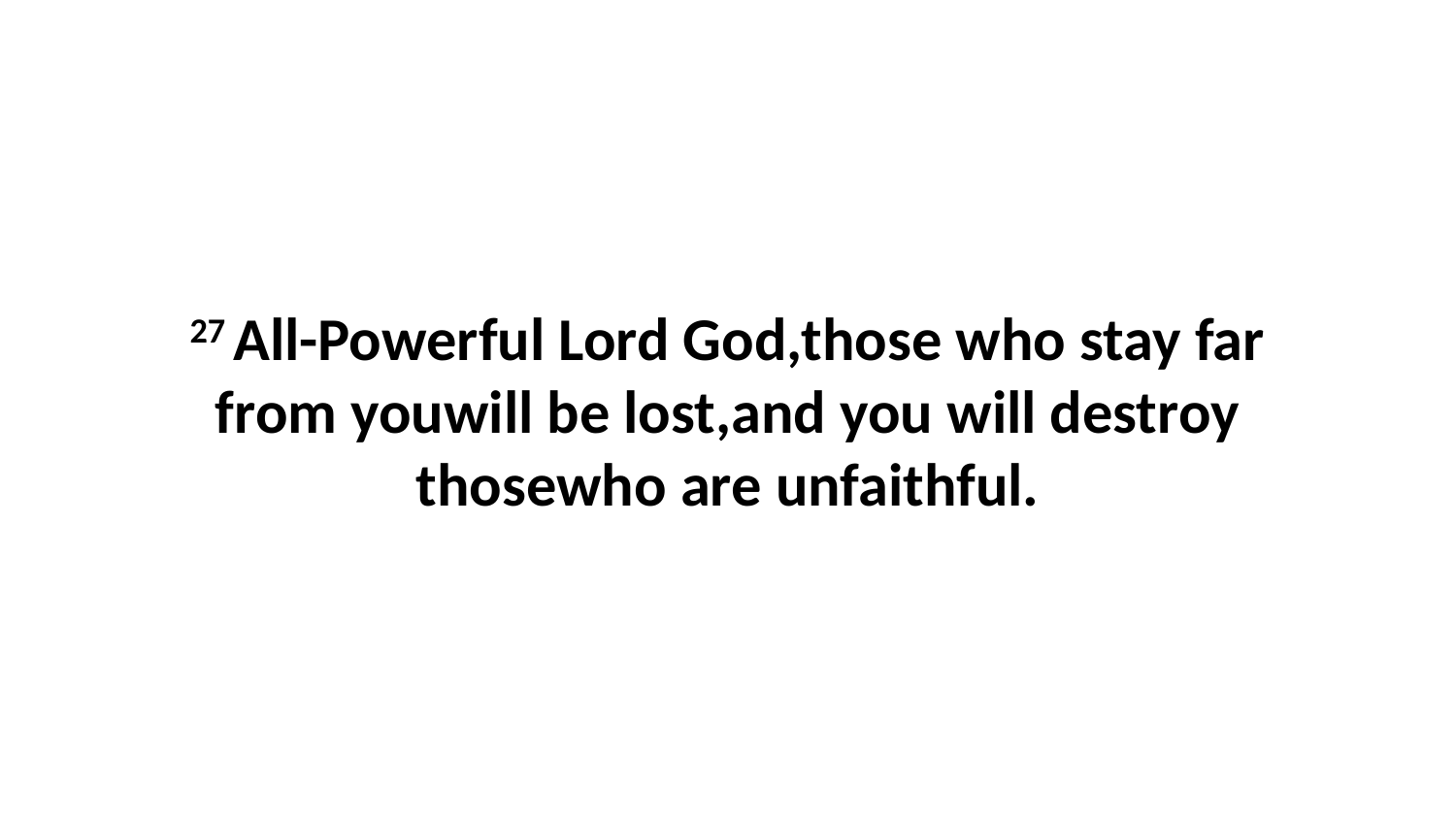

27 All-Powerful Lord God,those who stay far from youwill be lost,and you will destroy thosewho are unfaithful.